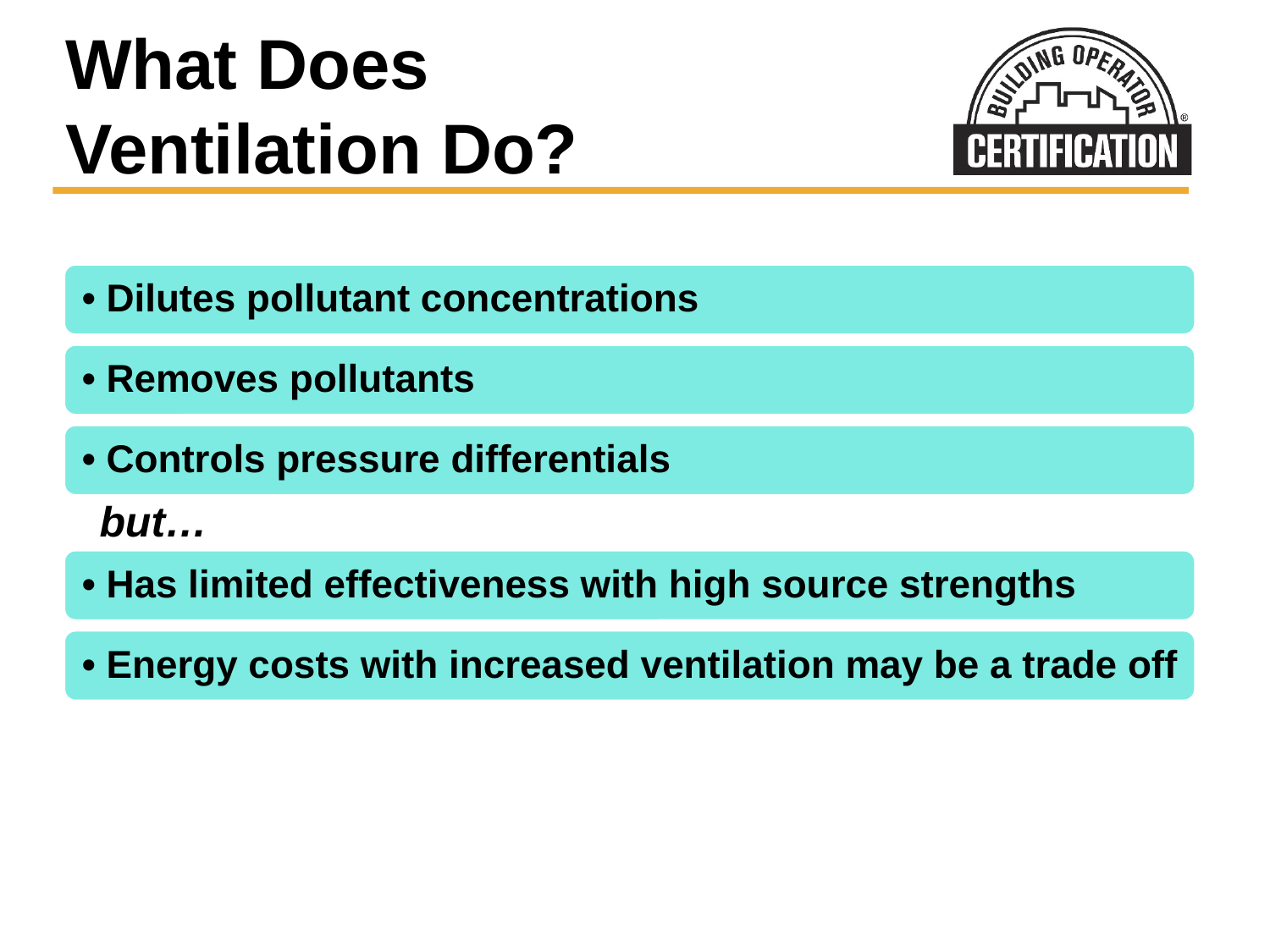

# What Does Ventilation Do?
• Dilutes pollutant concentrations
• Removes pollutants
• Controls pressure differentials
but…
• Has limited effectiveness with high source strengths
• Energy costs with increased ventilation may be a trade off